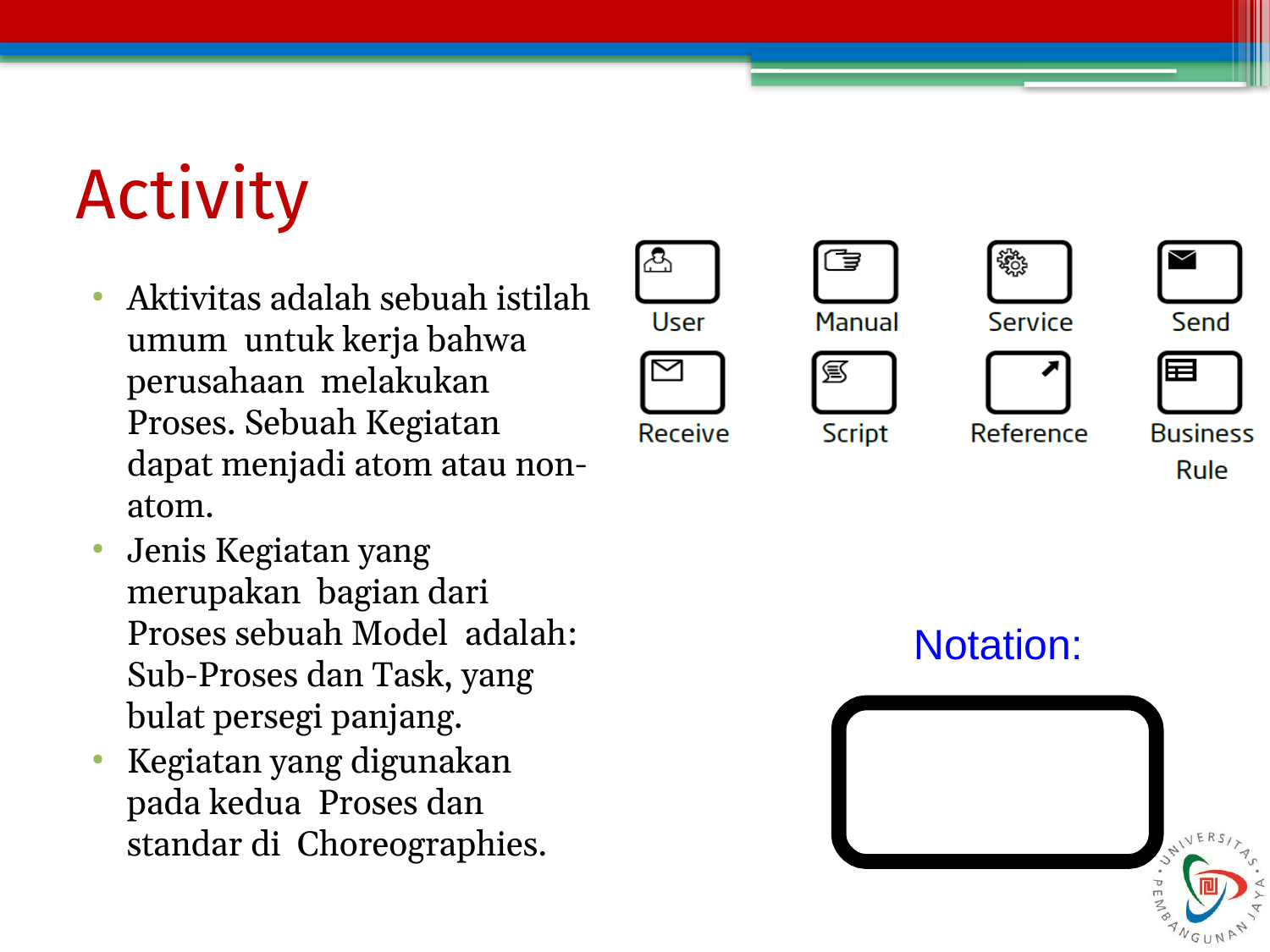

# Activity

Aktivitas adalah sebuah istilah umum  untuk kerja bahwa perusahaan  melakukan Proses. Sebuah Kegiatan  dapat menjadi atom atau non-atom.
Jenis Kegiatan yang merupakan  bagian dari Proses sebuah Model  adalah: Sub-Proses dan Task, yang  bulat persegi panjang.
Kegiatan yang digunakan pada kedua  Proses dan standar di  Choreographies.

Notation: